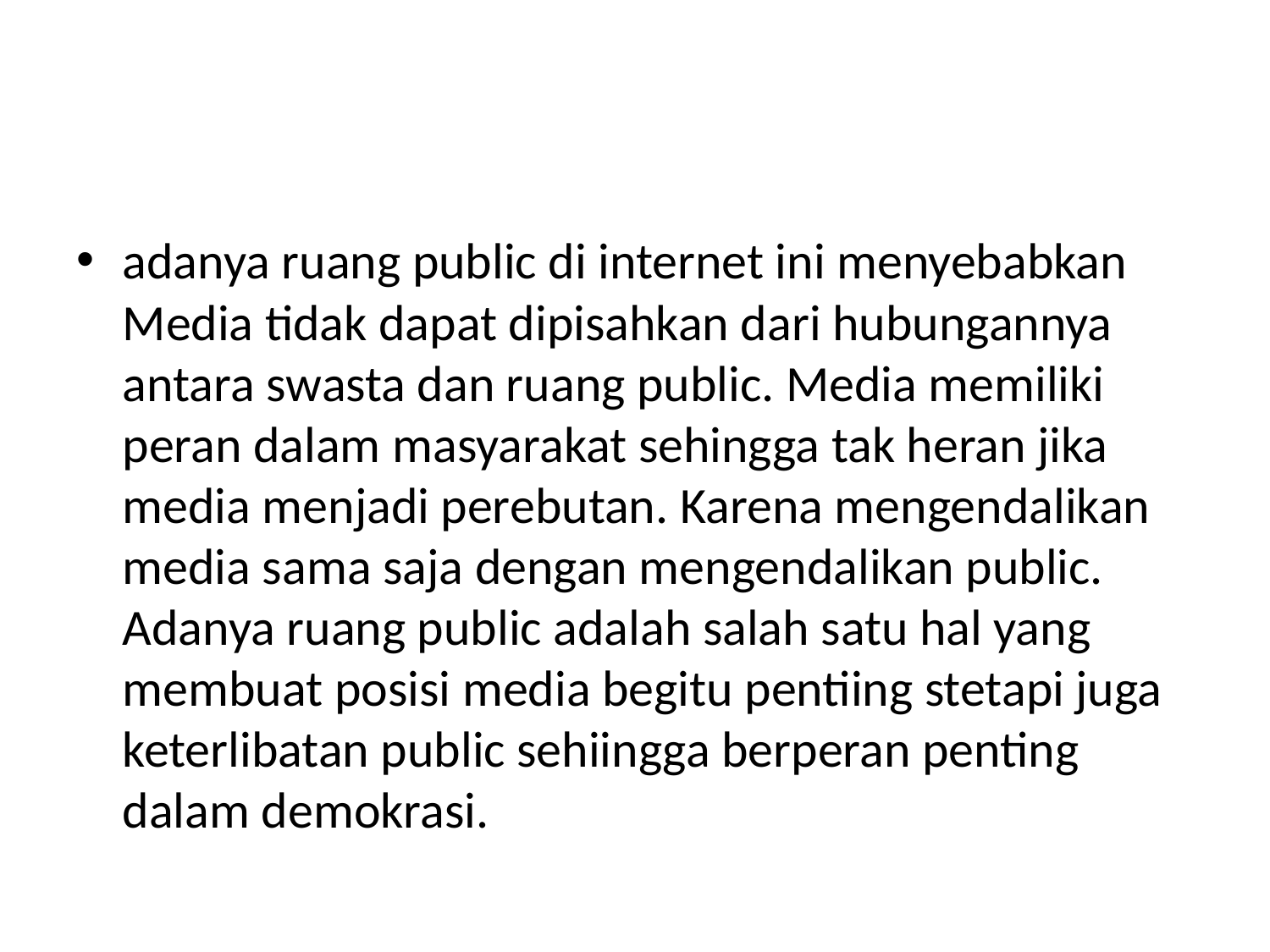

#
adanya ruang public di internet ini menyebabkan Media tidak dapat dipisahkan dari hubungannya antara swasta dan ruang public. Media memiliki peran dalam masyarakat sehingga tak heran jika media menjadi perebutan. Karena mengendalikan media sama saja dengan mengendalikan public. Adanya ruang public adalah salah satu hal yang membuat posisi media begitu pentiing stetapi juga keterlibatan public sehiingga berperan penting dalam demokrasi.